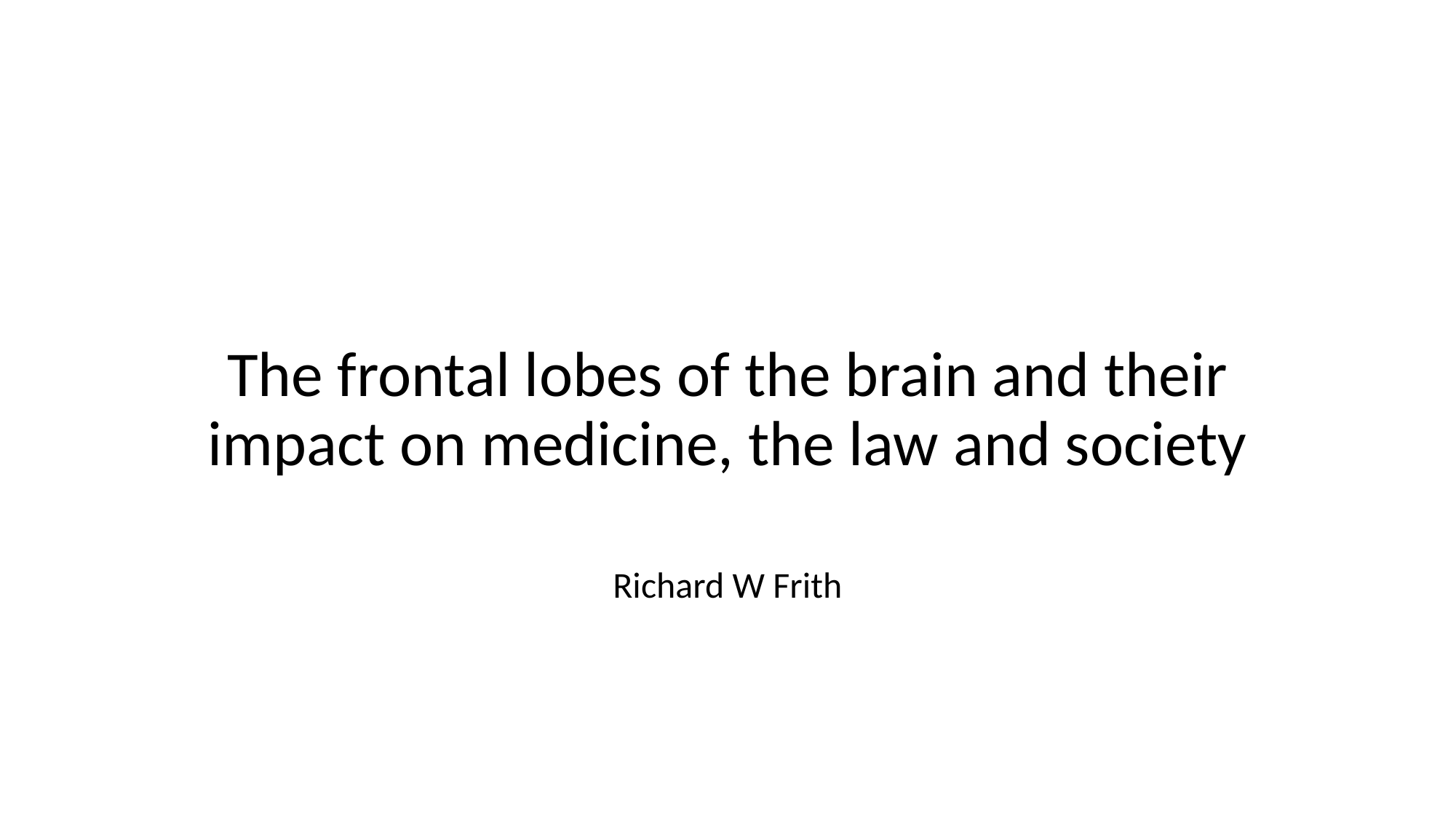

# The frontal lobes of the brain and their impact on medicine, the law and society
Richard W Frith